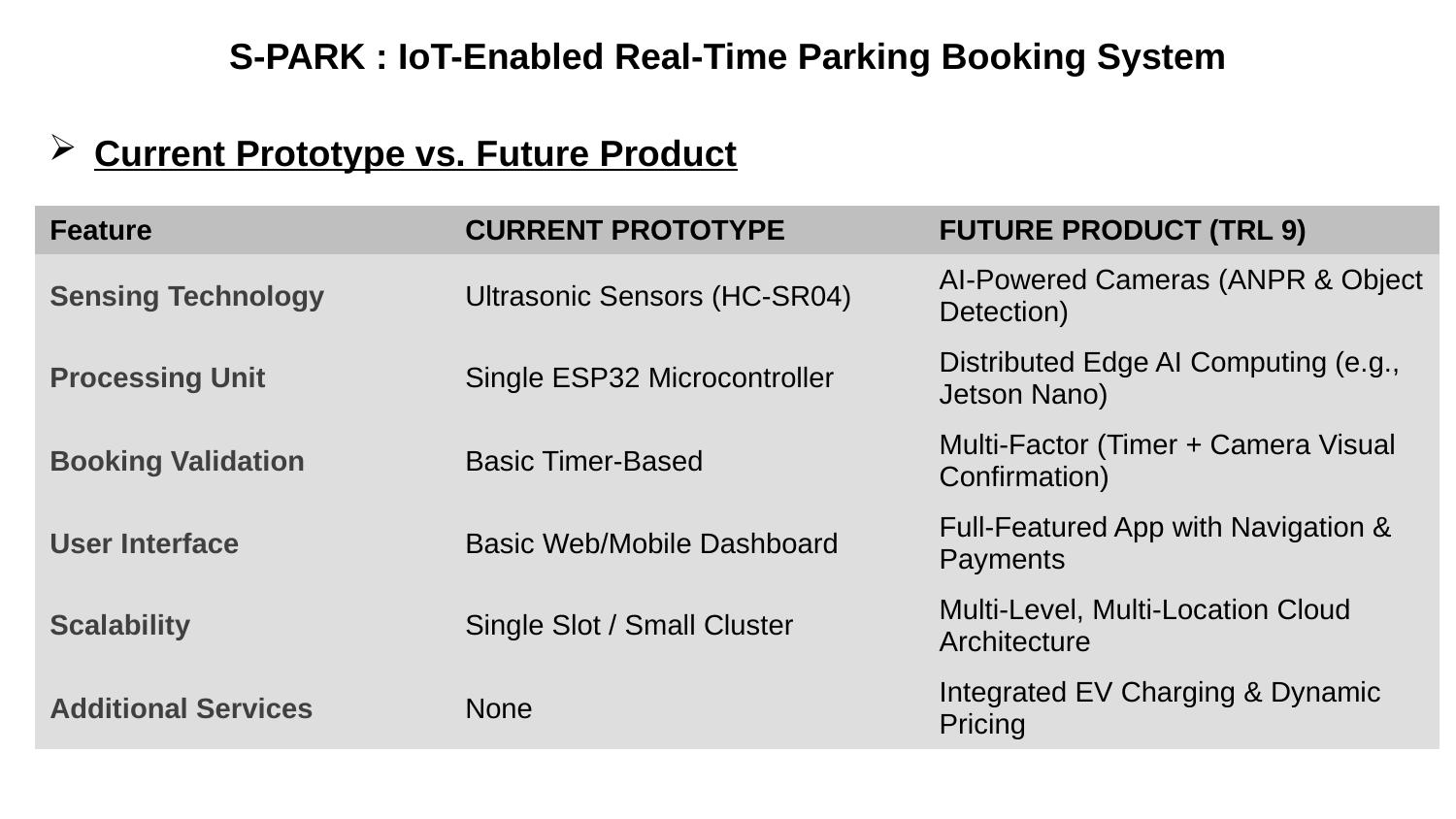

# S-PARK : IoT-Enabled Real-Time Parking Booking System
Current Prototype vs. Future Product
| Feature | CURRENT PROTOTYPE | FUTURE PRODUCT (TRL 9) |
| --- | --- | --- |
| Sensing Technology | Ultrasonic Sensors (HC-SR04) | AI-Powered Cameras (ANPR & Object Detection) |
| Processing Unit | Single ESP32 Microcontroller | Distributed Edge AI Computing (e.g., Jetson Nano) |
| Booking Validation | Basic Timer-Based | Multi-Factor (Timer + Camera Visual Confirmation) |
| User Interface | Basic Web/Mobile Dashboard | Full-Featured App with Navigation & Payments |
| Scalability | Single Slot / Small Cluster | Multi-Level, Multi-Location Cloud Architecture |
| Additional Services | None | Integrated EV Charging & Dynamic Pricing |